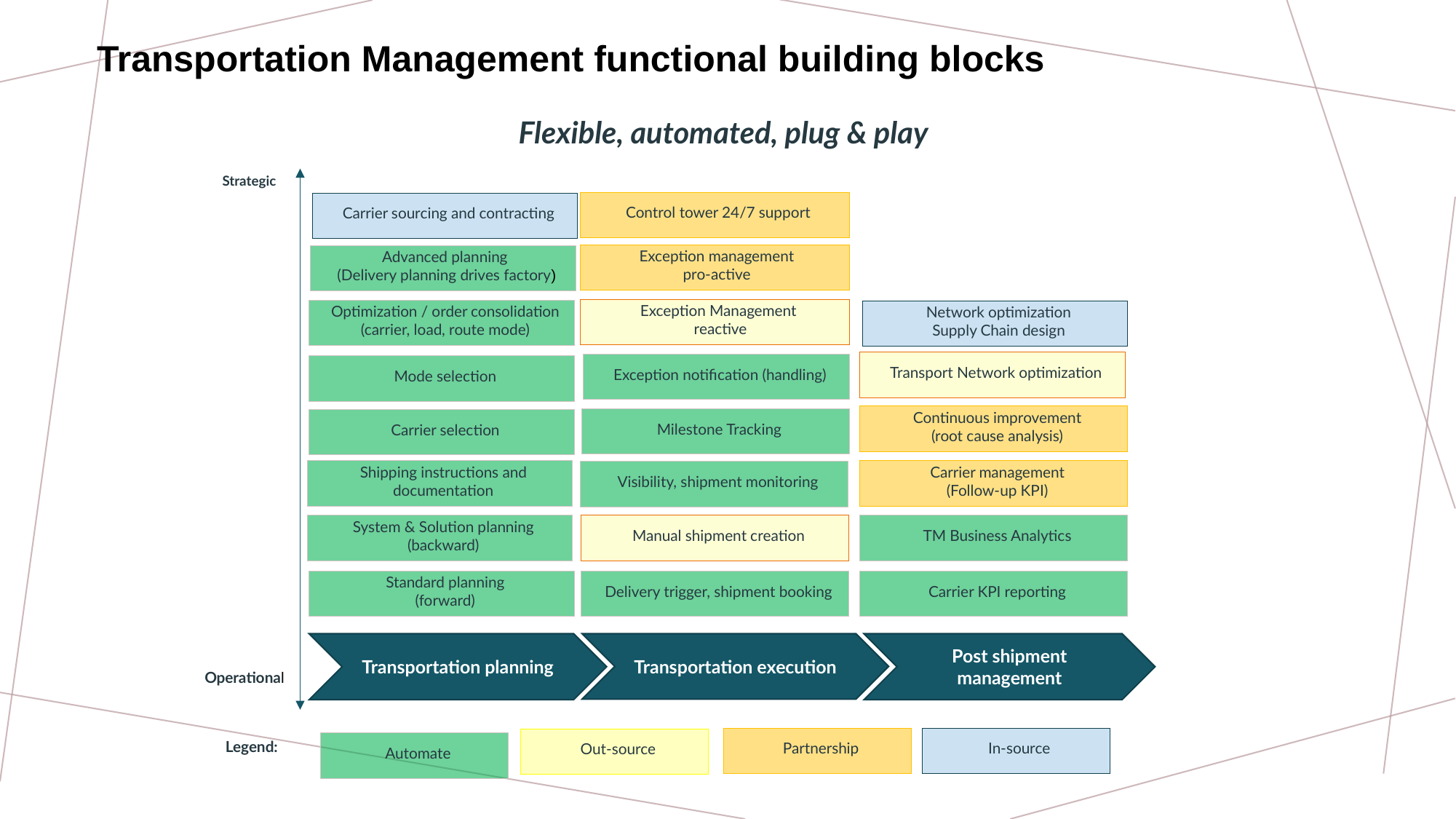

Transportation Management functional building blocks
Flexible, automated, plug & play
Strategic
Control tower 24/7 support
Carrier sourcing and contracting
Exception management
pro-active
Advanced planning
(Delivery planning drives factory)
Exception Management
 reactive
Optimization / order consolidation (carrier, load, route mode)
Network optimization
Supply Chain design
Transport Network optimization
Exception notification (handling)
Mode selection
Continuous improvement
(root cause analysis)
Milestone Tracking
Carrier selection
Shipping instructions and documentation
Carrier management
(Follow-up KPI)
Visibility, shipment monitoring
System & Solution planning
(backward)
TM Business Analytics
Manual shipment creation
Standard planning
(forward)
Carrier KPI reporting
Delivery trigger, shipment booking
Transportation planning
Transportation execution
Post shipment management
Operational
Partnership
In-source
Out-source
Legend:
Automate